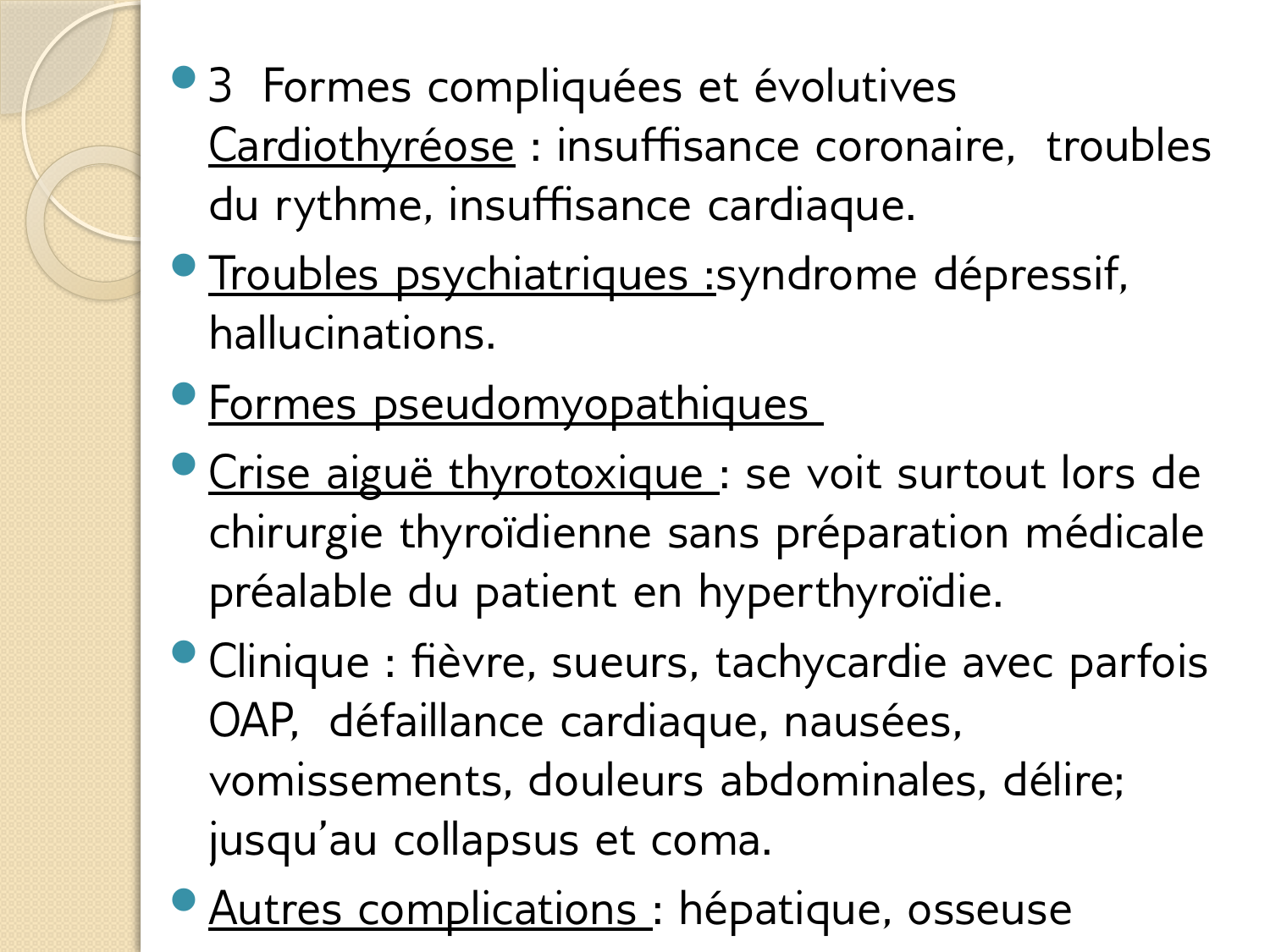

#
3  Formes compliquées et évolutives  Cardiothyréose : insuffisance coronaire,  troubles du rythme, insuffisance cardiaque.
Troubles psychiatriques :syndrome dépressif, hallucinations.
Formes pseudomyopathiques
Crise aiguë thyrotoxique : se voit surtout lors de chirurgie thyroïdienne sans préparation médicale préalable du patient en hyperthyroïdie.
Clinique : fièvre, sueurs, tachycardie avec parfois OAP,  défaillance cardiaque, nausées, vomissements, douleurs abdominales, délire; jusqu’au collapsus et coma.
Autres complications : hépatique, osseuse